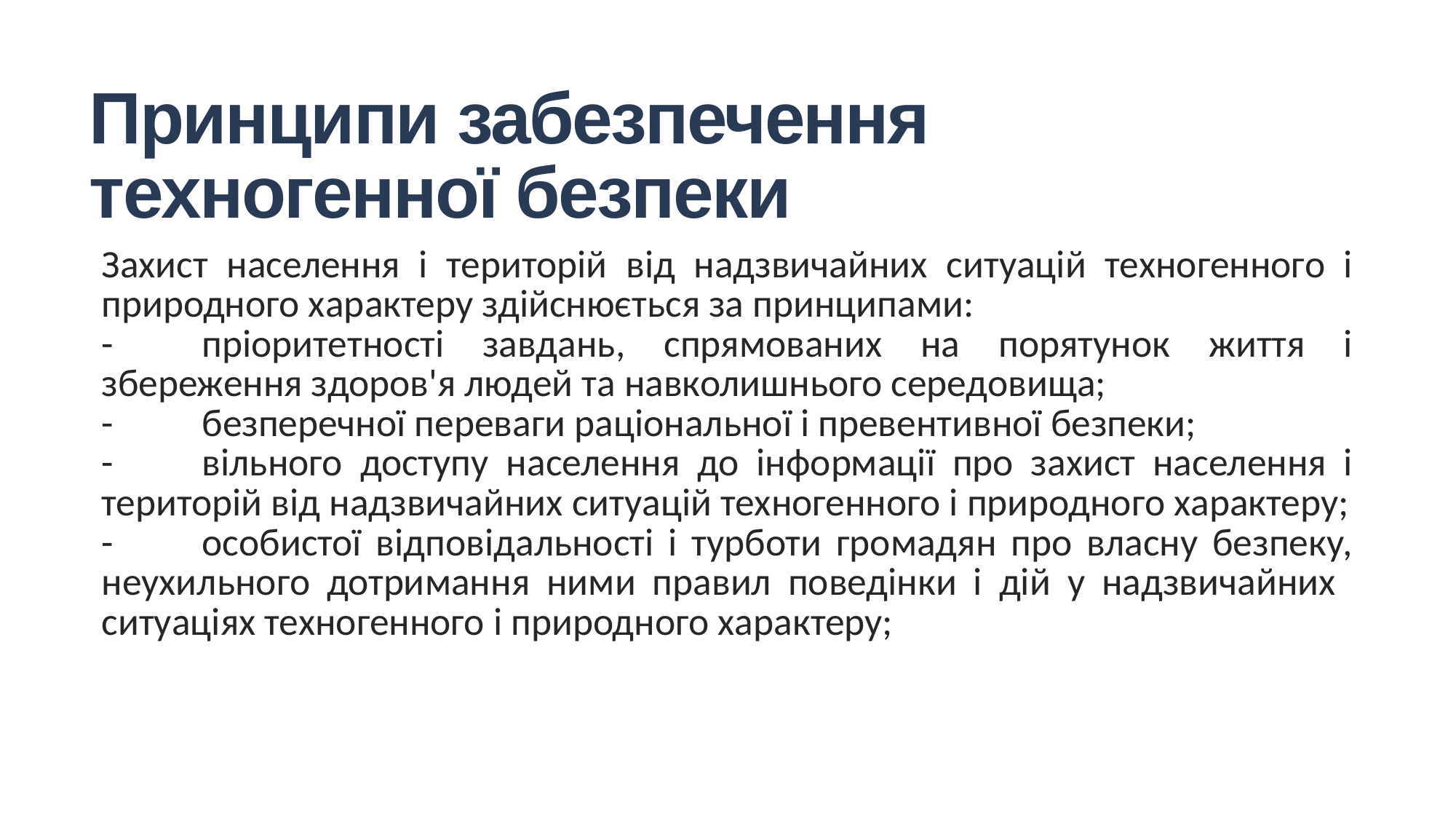

# Принципи забезпечення техногенної безпеки
Захист населення і територій від надзвичайних ситуацій техногенного і природного характеру здійснюється за принципами:
-	пріоритетності завдань, спрямованих на порятунок життя і збереження здоров'я людей та навколишнього середовища;
-	безперечної переваги раціональної і превентивної безпеки;
-	вільного доступу населення до інформації про захист населення і територій від надзвичайних ситуацій техногенного і природного характеру;
-	особистої відповідальності і турботи громадян про власну безпеку, неухильного дотримання ними правил поведінки і дій у надзвичайних  ситуаціях техногенного і природного характеру;